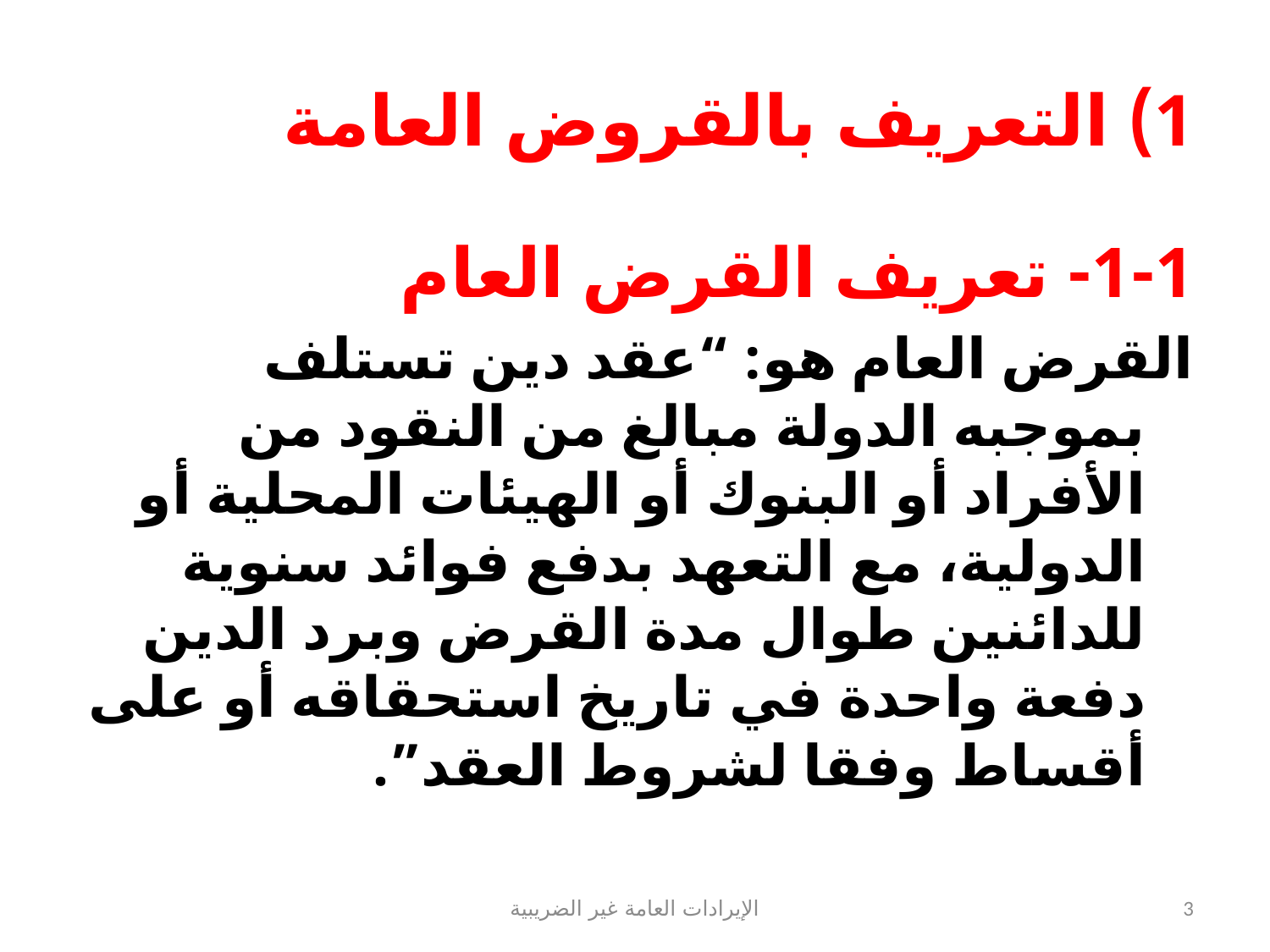

# 1) التعريف بالقروض العامة
1-1- تعريف القرض العام
القرض العام هو: “عقد دين تستلف بموجبه الدولة مبالغ من النقود من الأفراد أو البنوك أو الهيئات المحلية أو الدولية، مع التعهد بدفع فوائد سنوية للدائنين طوال مدة القرض وبرد الدين دفعة واحدة في تاريخ استحقاقه أو على أقساط وفقا لشروط العقد”.
الإيرادات العامة غير الضريبية
3